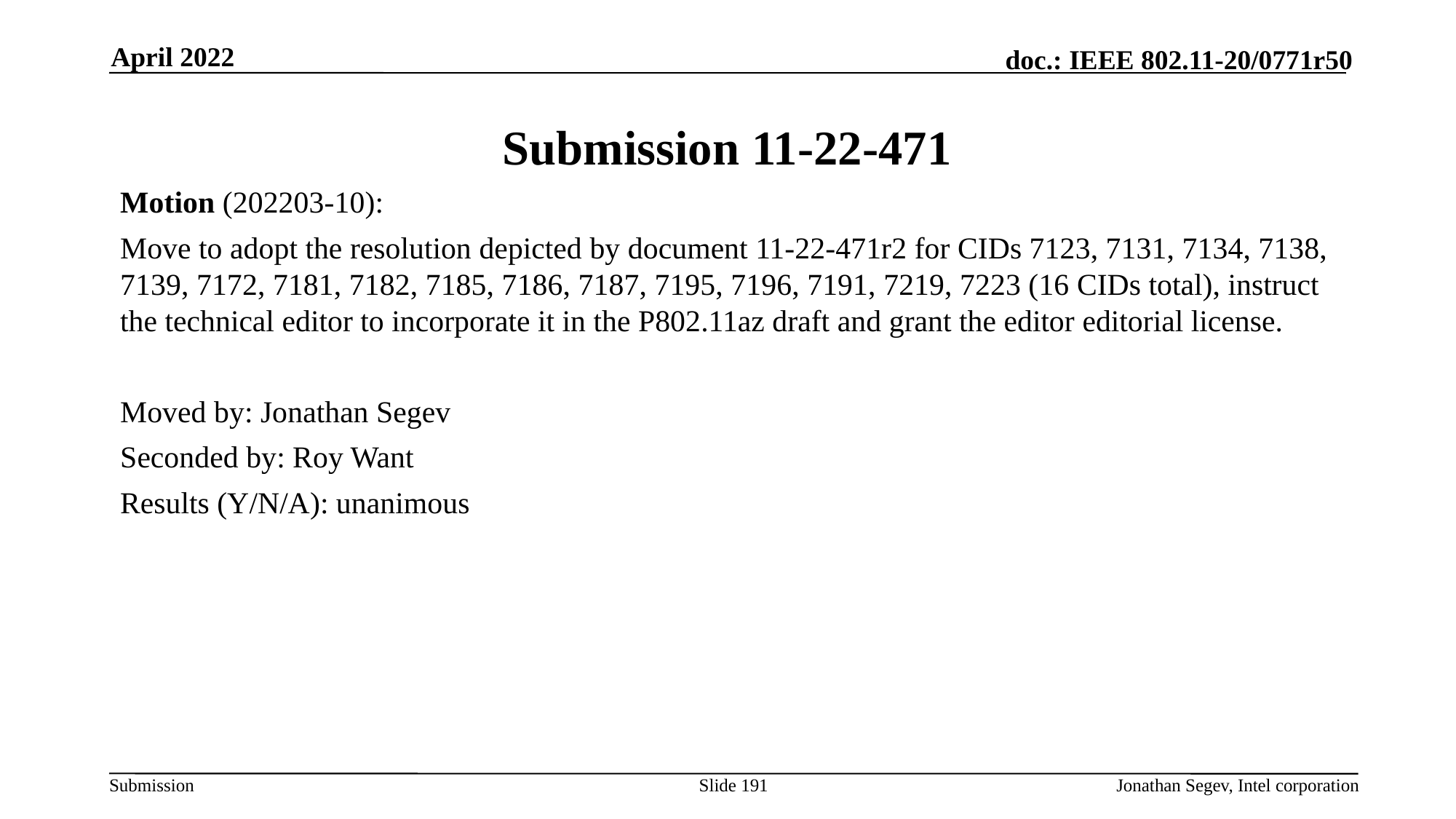

April 2022
# Submission 11-22-471
Motion (202203-10):
Move to adopt the resolution depicted by document 11-22-471r2 for CIDs 7123, 7131, 7134, 7138, 7139, 7172, 7181, 7182, 7185, 7186, 7187, 7195, 7196, 7191, 7219, 7223 (16 CIDs total), instruct the technical editor to incorporate it in the P802.11az draft and grant the editor editorial license.

Moved by: Jonathan Segev
Seconded by: Roy Want
Results (Y/N/A): unanimous

Slide 191
Jonathan Segev, Intel corporation